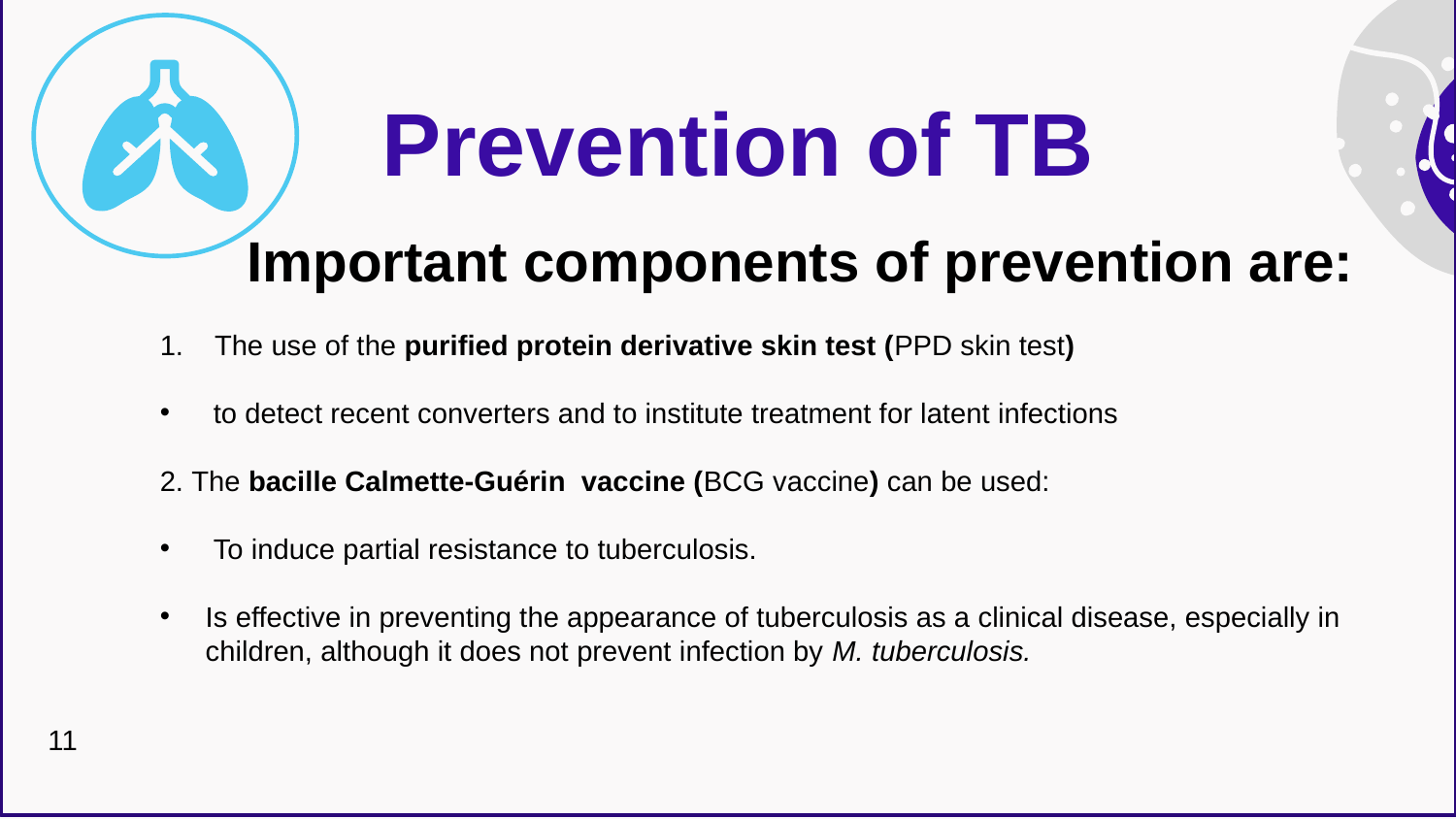

# Prevention of TB
Important components of prevention are:

The use of the purified protein derivative skin test (PPD skin test)

 to detect recent converters and to institute treatment for latent infections

2. The bacille Calmette-Guérin  vaccine (BCG vaccine) can be used:

 To induce partial resistance to tuberculosis.

Is effective in preventing the appearance of tuberculosis as a clinical disease, especially in children, although it does not prevent infection by M. tuberculosis.

11